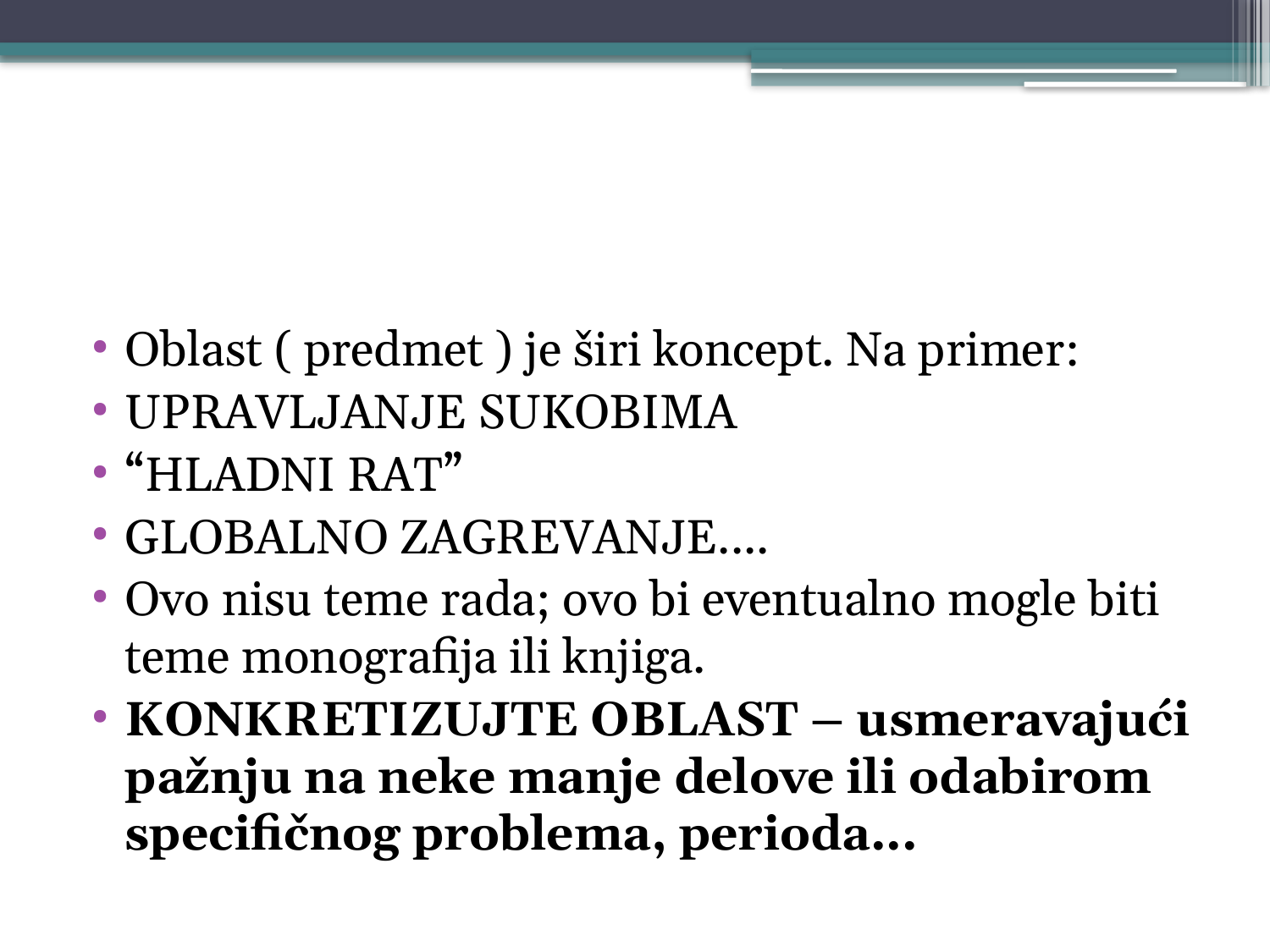

#
Oblast ( predmet ) je širi koncept. Na primer:
UPRAVLJANJE SUKOBIMA
“HLADNI RAT”
GLOBALNO ZAGREVANJE....
Ovo nisu teme rada; ovo bi eventualno mogle biti teme monografija ili knjiga.
KONKRETIZUJTE OBLAST – usmeravajući pažnju na neke manje delove ili odabirom specifičnog problema, perioda...